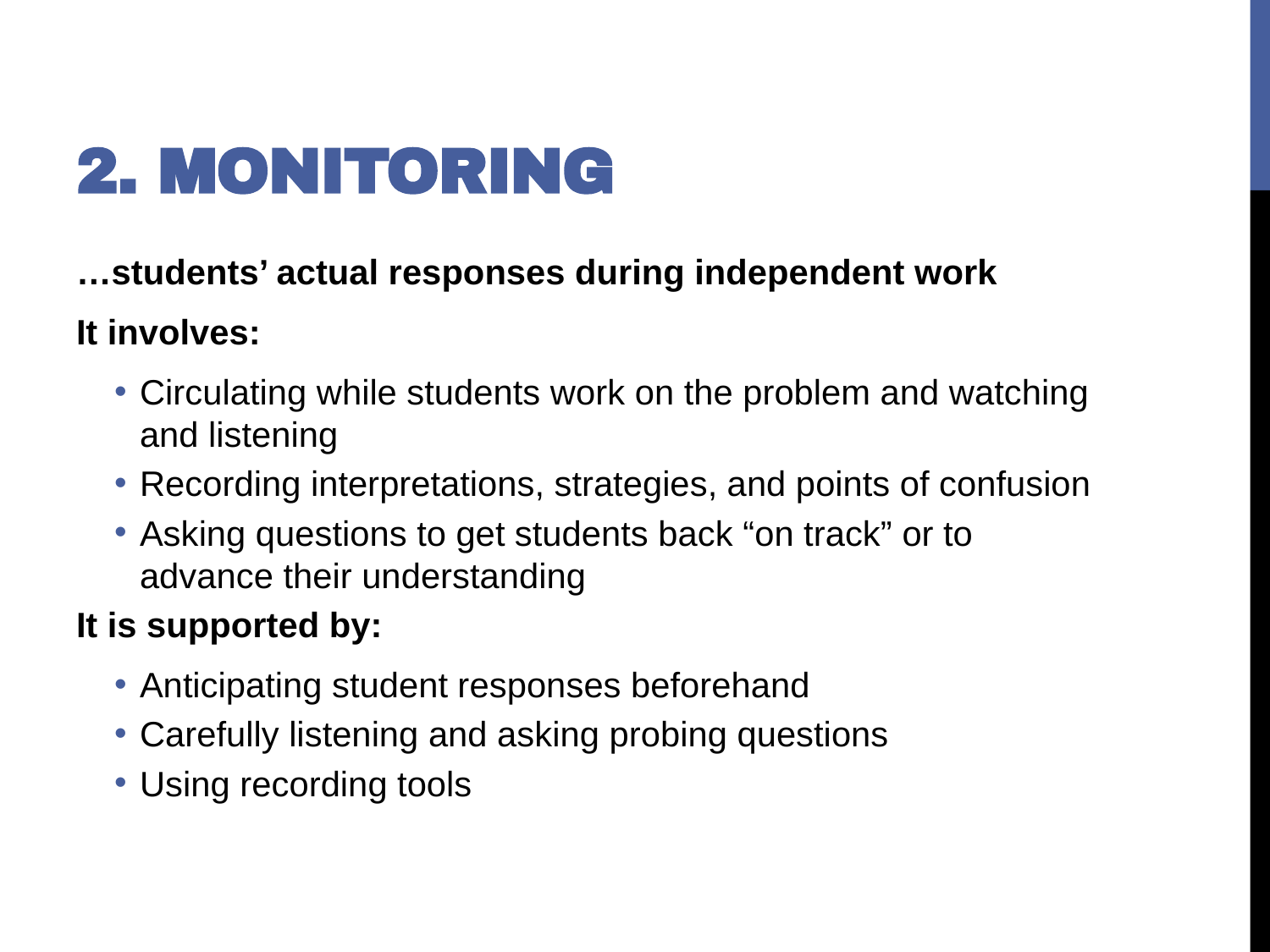

# 2. Monitoring
…students’ actual responses during independent work
It involves:
Circulating while students work on the problem and watching and listening
Recording interpretations, strategies, and points of confusion
Asking questions to get students back “on track” or to advance their understanding
It is supported by:
Anticipating student responses beforehand
Carefully listening and asking probing questions
Using recording tools